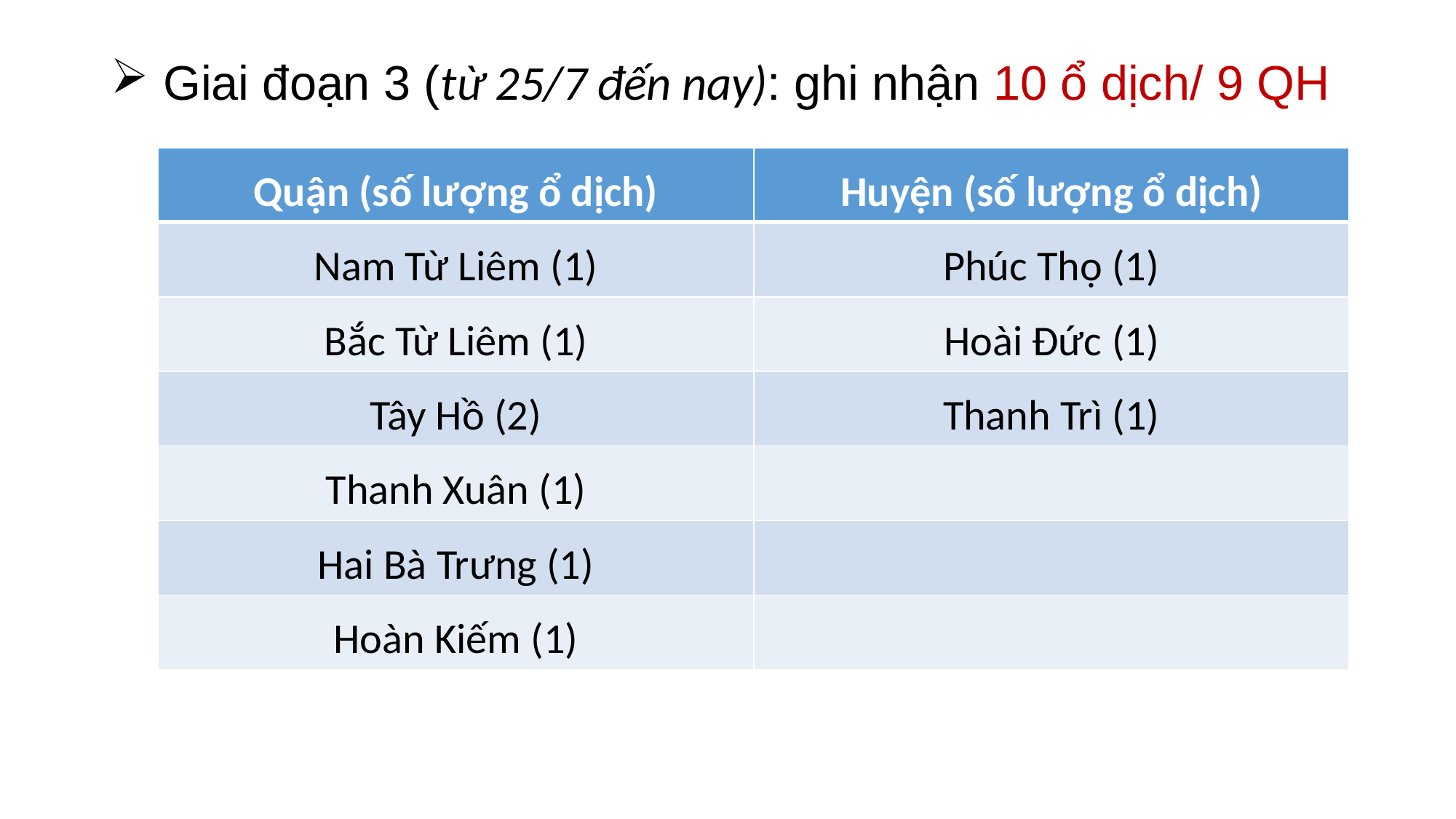

Giai đoạn 3 (từ 25/7 đến nay): ghi nhận 10 ổ dịch/ 9 QH

| Quận (số lượng ổ dịch) | Huyện (số lượng ổ dịch) |
| --- | --- |
| Nam Từ Liêm (1) | Phúc Thọ (1) |
| Bắc Từ Liêm (1) | Hoài Đức (1) |
| Tây Hồ (2) | Thanh Trì (1) |
| Thanh Xuân (1) |  |
| Hai Bà Trưng (1) |  |
| Hoàn Kiếm (1) |  |